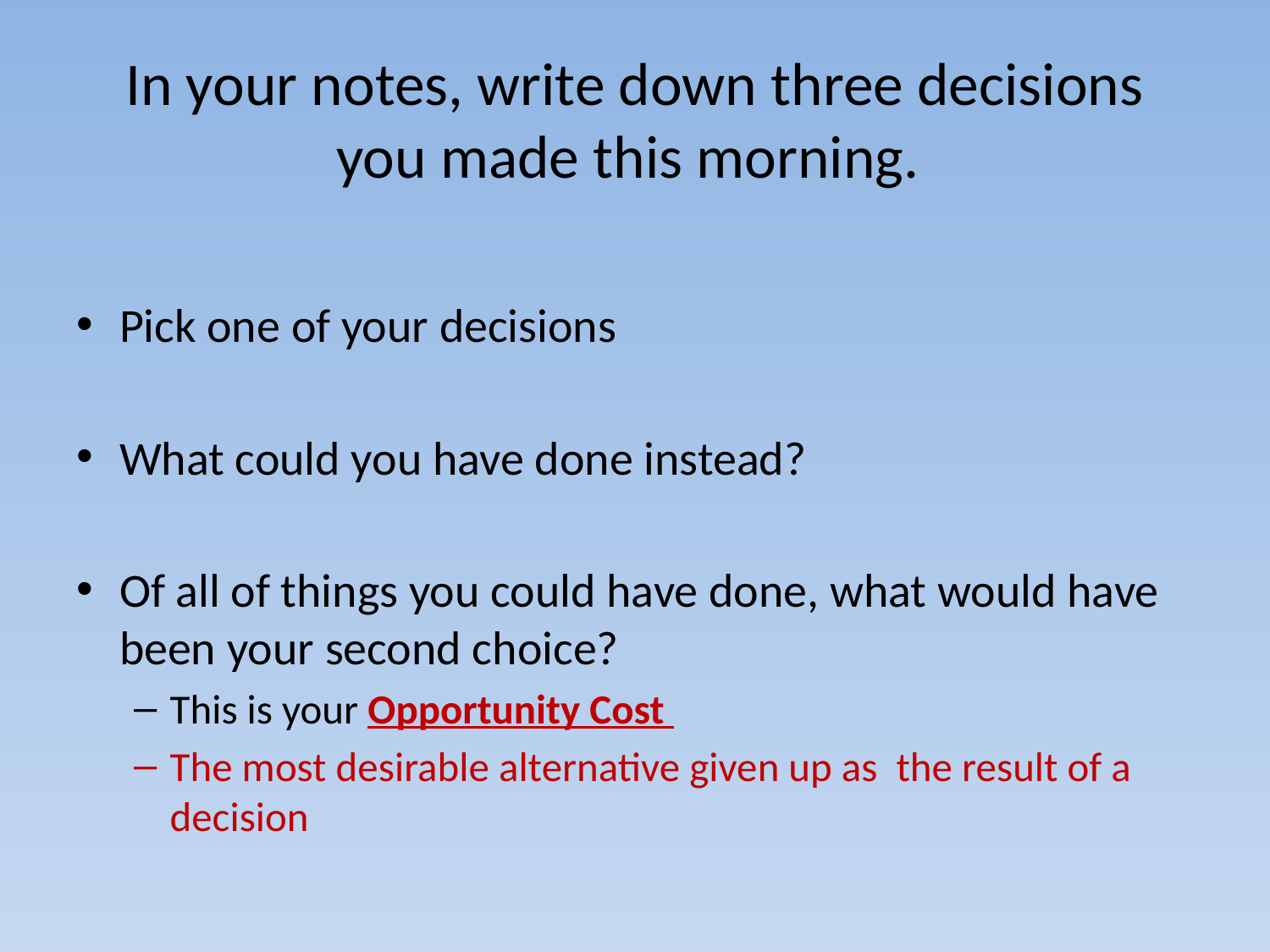

# In your notes, write down three decisions you made this morning.

Pick one of your decisions

What could you have done instead?

Of all of things you could have done, what would have been your second choice?
This is your Opportunity Cost
The most desirable alternative given up as  the result of a decision